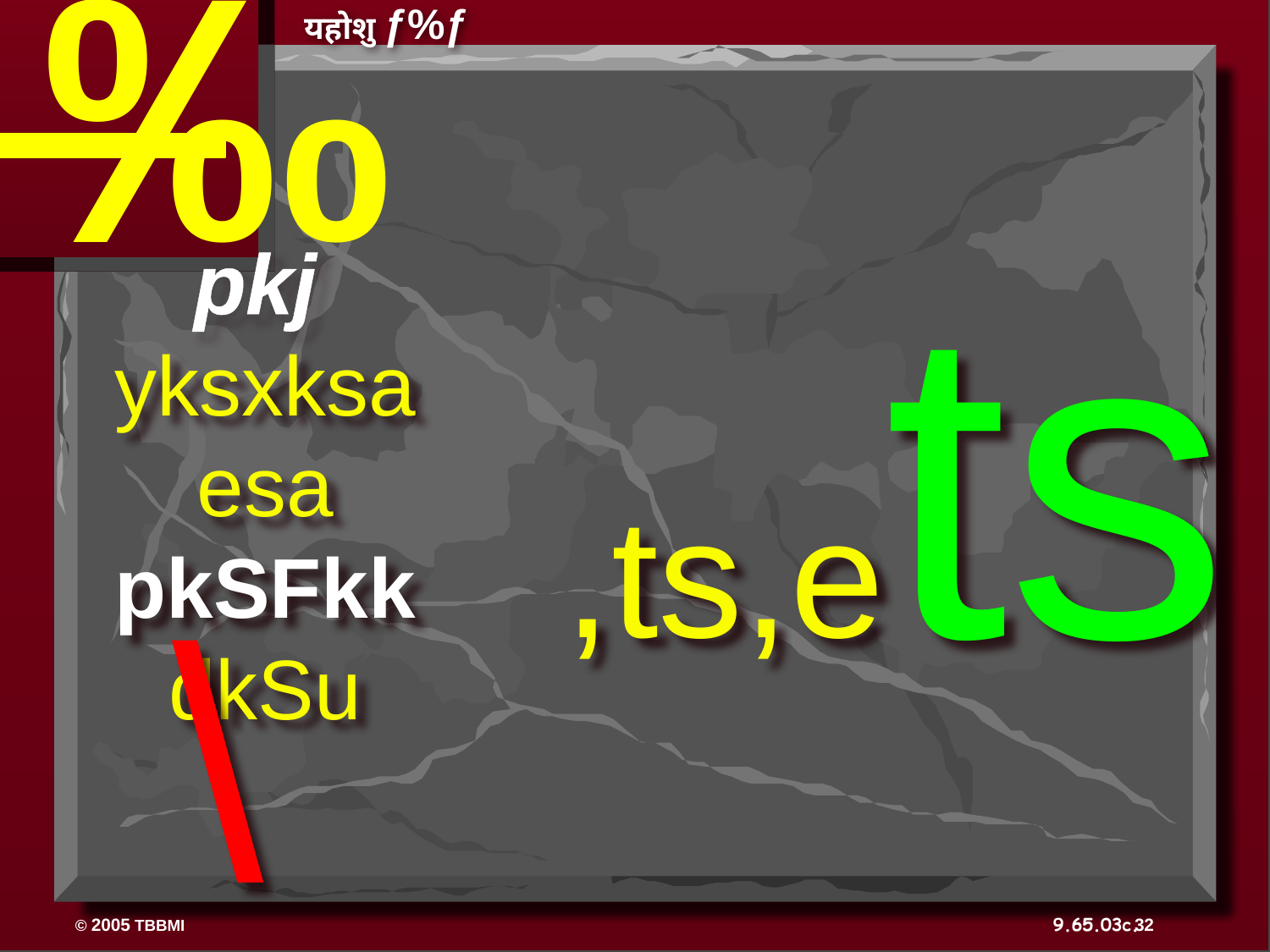

‰
यहोशु ƒ%ƒ

,ts,ets
\
pkj
yksxksa esa
pkSFkk
dkSu

32